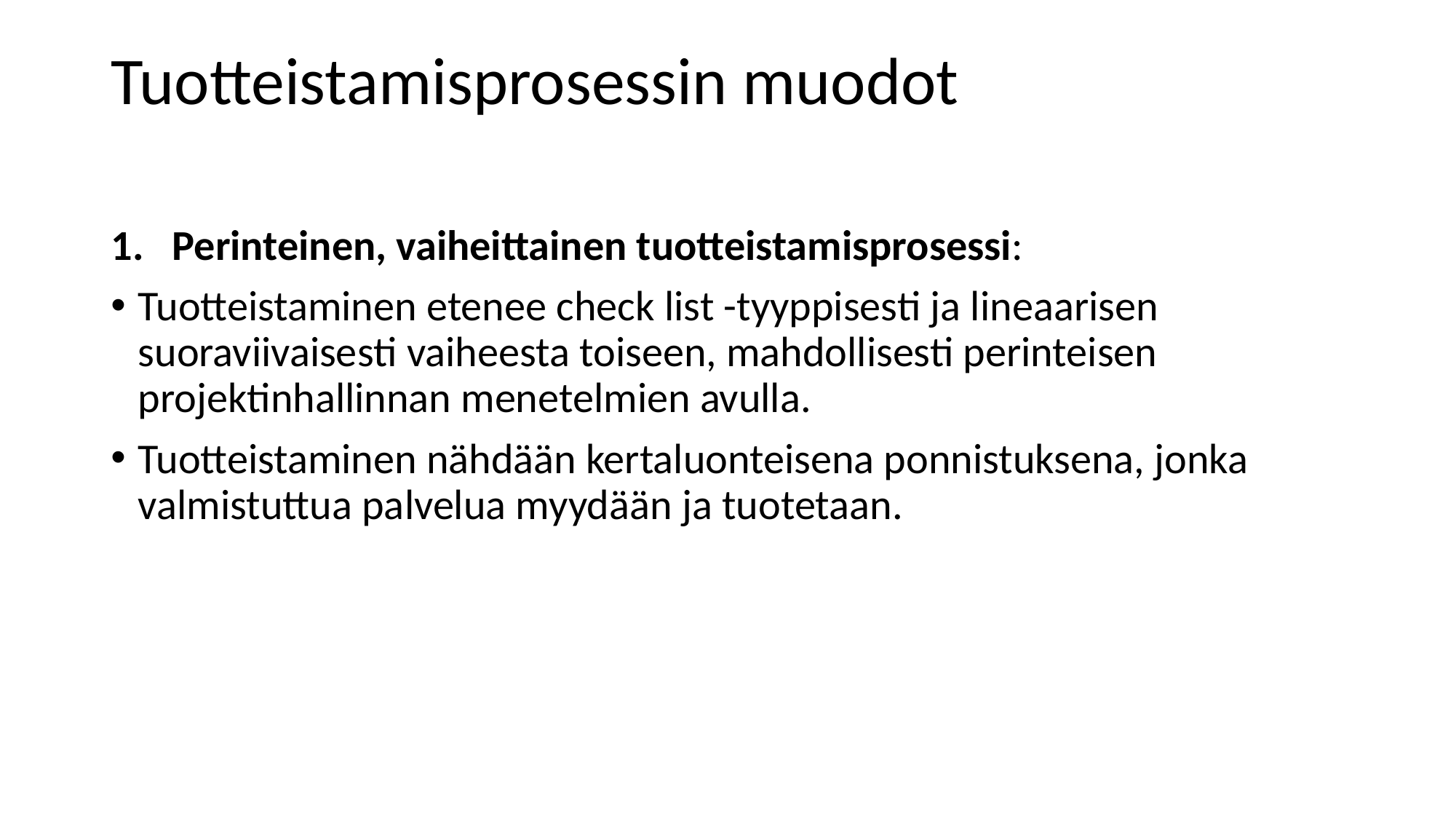

# Tuotteistamisprosessin muodot
Perinteinen, vaiheittainen tuotteistamisprosessi:
Tuotteistaminen etenee check list -tyyppisesti ja lineaarisen suoraviivaisesti vaiheesta toiseen, mahdollisesti perinteisen projektinhallinnan menetelmien avulla.
Tuotteistaminen nähdään kertaluonteisena ponnistuksena, jonka valmistuttua palvelua myydään ja tuotetaan.